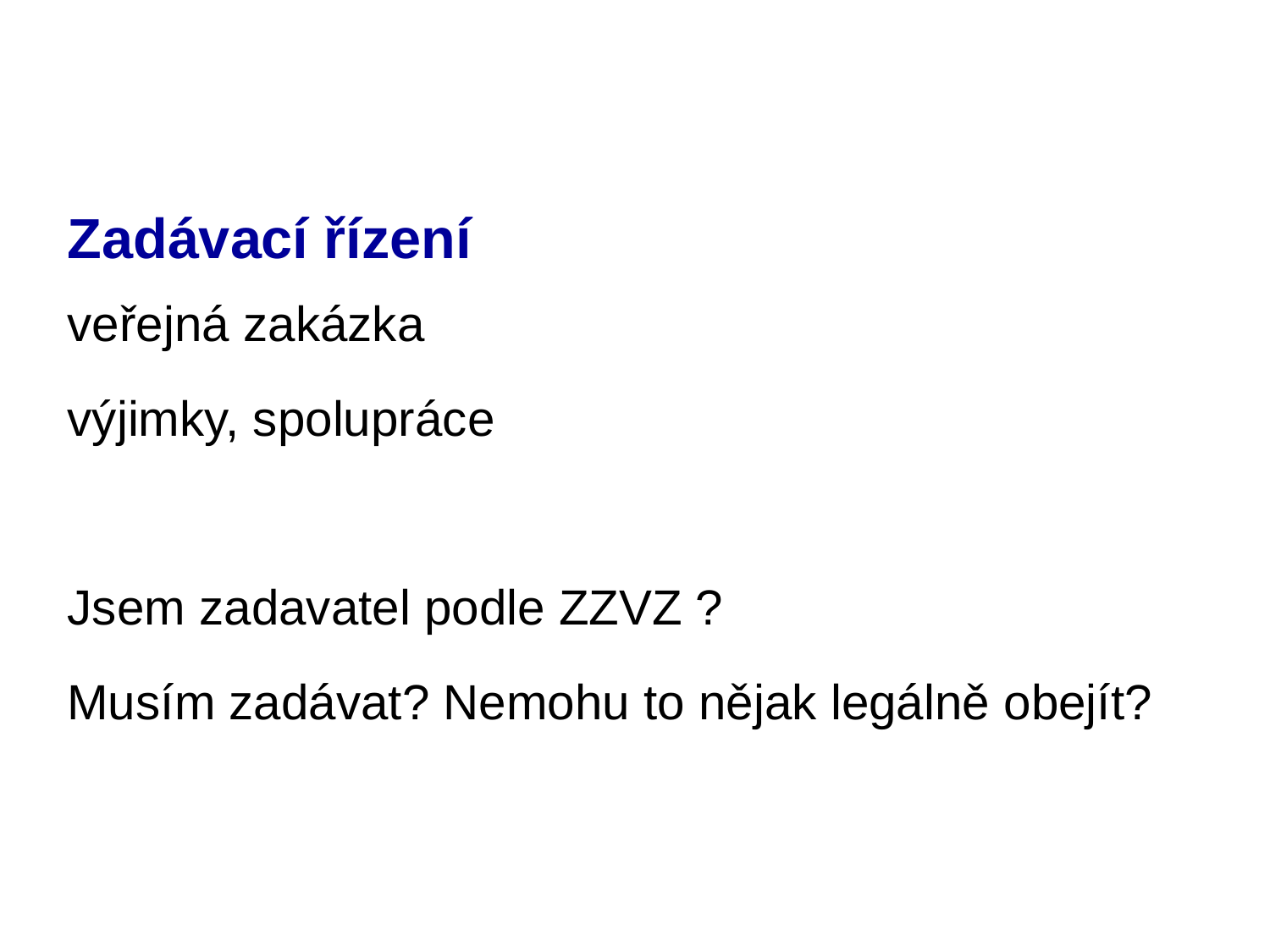

# Zadávací řízení
veřejná zakázka
výjimky, spolupráce

Jsem zadavatel podle ZZVZ ?
Musím zadávat? Nemohu to nějak legálně obejít?